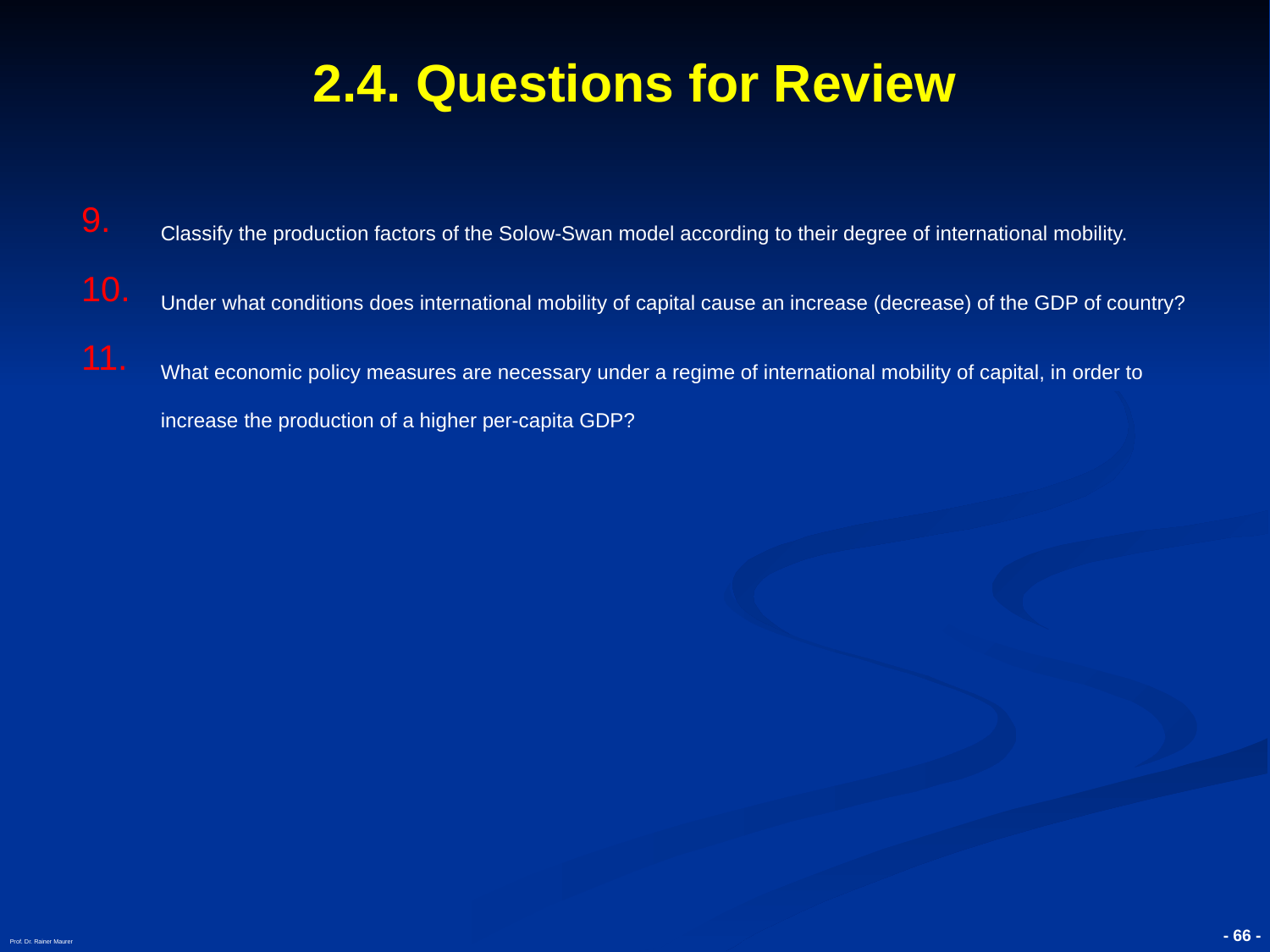

# 2.4. Questions for Review
Classify the production factors of the Solow-Swan model according to their degree of international mobility.
Under what conditions does international mobility of capital cause an increase (decrease) of the GDP of country?
What economic policy measures are necessary under a regime of international mobility of capital, in order to increase the production of a higher per-capita GDP?
Prof. Dr. Rainer Maurer
- 66 -